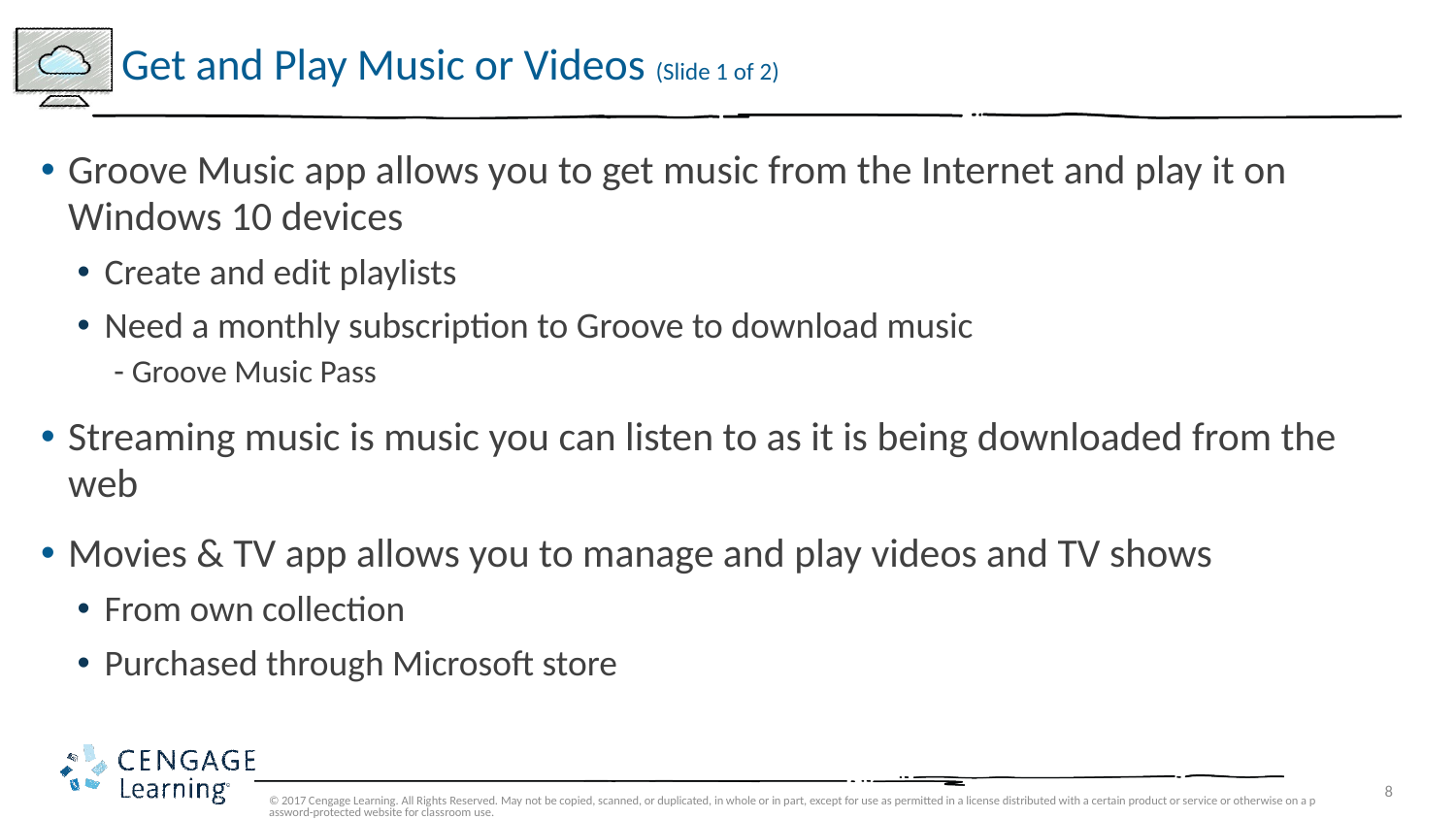

# Get and Play Music or Videos (Slide 1 of 2)

Groove Music app allows you to get music from the Internet and play it on Windows 10 devices
Create and edit playlists
Need a monthly subscription to Groove to download music
Groove Music Pass
Streaming music is music you can listen to as it is being downloaded from the web
Movies & TV app allows you to manage and play videos and TV shows
From own collection
Purchased through Microsoft store
© 2017 Cengage Learning. All Rights Reserved. May not be copied, scanned, or duplicated, in whole or in part, except for use as permitted in a license distributed with a certain product or service or otherwise on a password-protected website for classroom use.